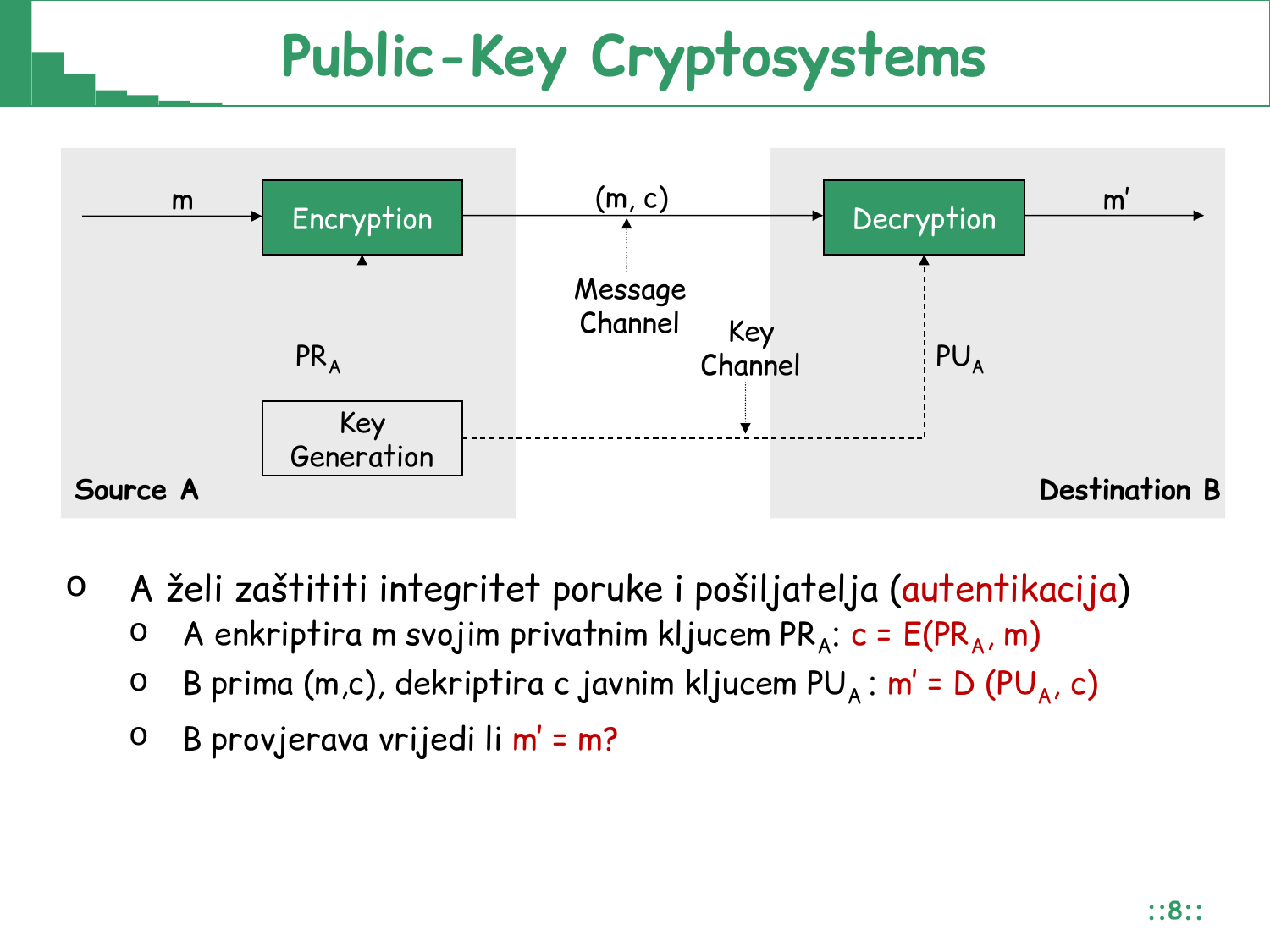

# Public-Key Cryptosystems

(m, c)
m
m’
Encryption
Decryption

Message
Channel
Key
Channel
PRA
PUA

Key Generation
Source A
Destination B
A želi zaštititi integritet poruke i pošiljatelja (autentikacija)
A enkriptira m svojim privatnim kljucem PRA: c = E(PRA, m)
B prima (m,c), dekriptira c javnim kljucem PUA : m’ = D (PUA, c)
B provjerava vrijedi li m’ = m?
::8::